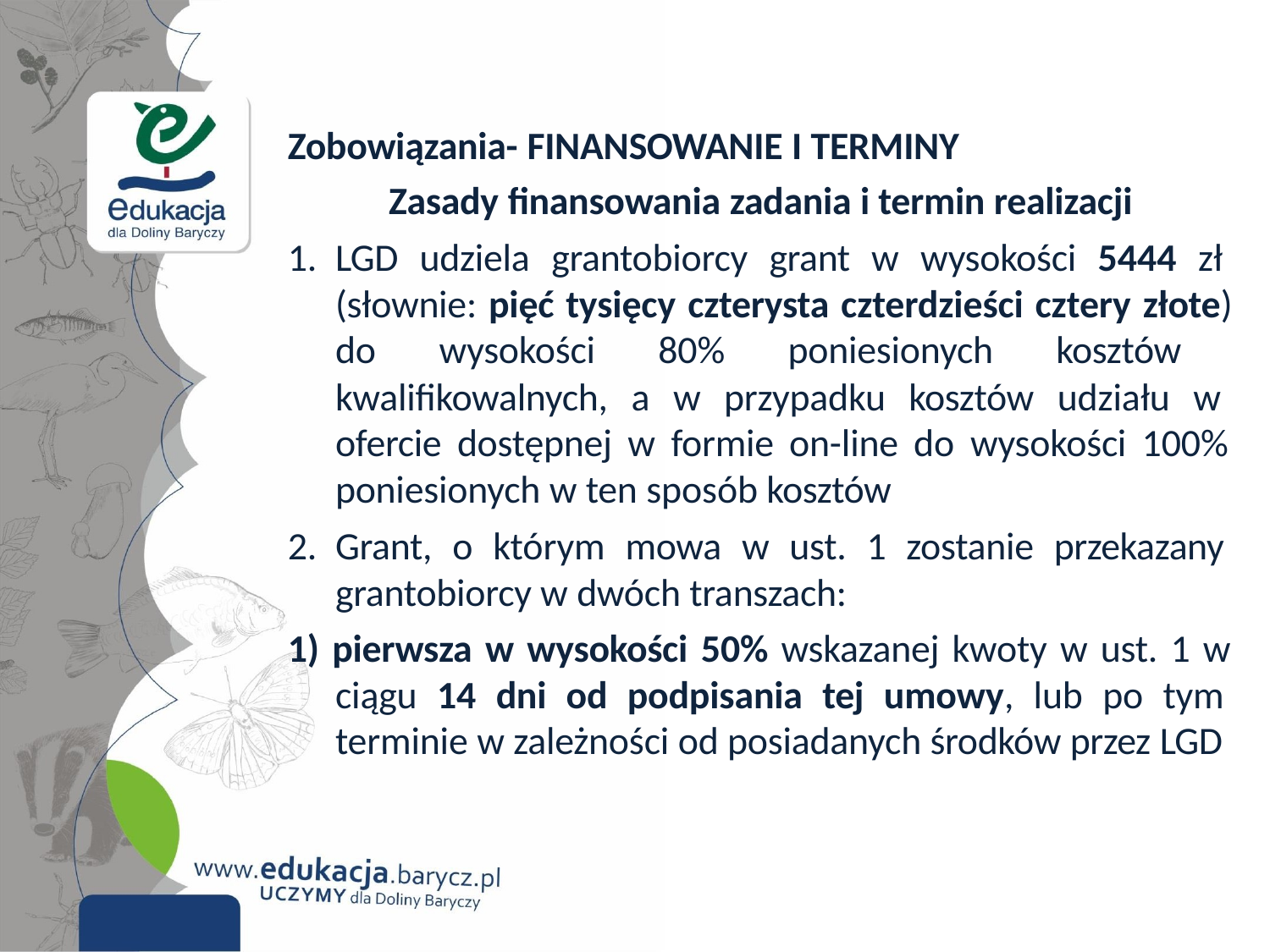

Zobowiązania- FINANSOWANIE I TERMINY
Zasady finansowania zadania i termin realizacji
LGD udziela grantobiorcy grant w wysokości 5444 zł  (słownie: pięć tysięcy czterysta czterdzieści cztery złote)  do wysokości 80% poniesionych kosztów  kwalifikowalnych, a w przypadku kosztów udziału w  ofercie dostępnej w formie on-line do wysokości 100%  poniesionych w ten sposób kosztów
Grant, o którym mowa w ust. 1 zostanie przekazany  grantobiorcy w dwóch transzach:
1) pierwsza w wysokości 50% wskazanej kwoty w ust. 1 w  ciągu 14 dni od podpisania tej umowy, lub po tym  terminie w zależności od posiadanych środków przez LGD